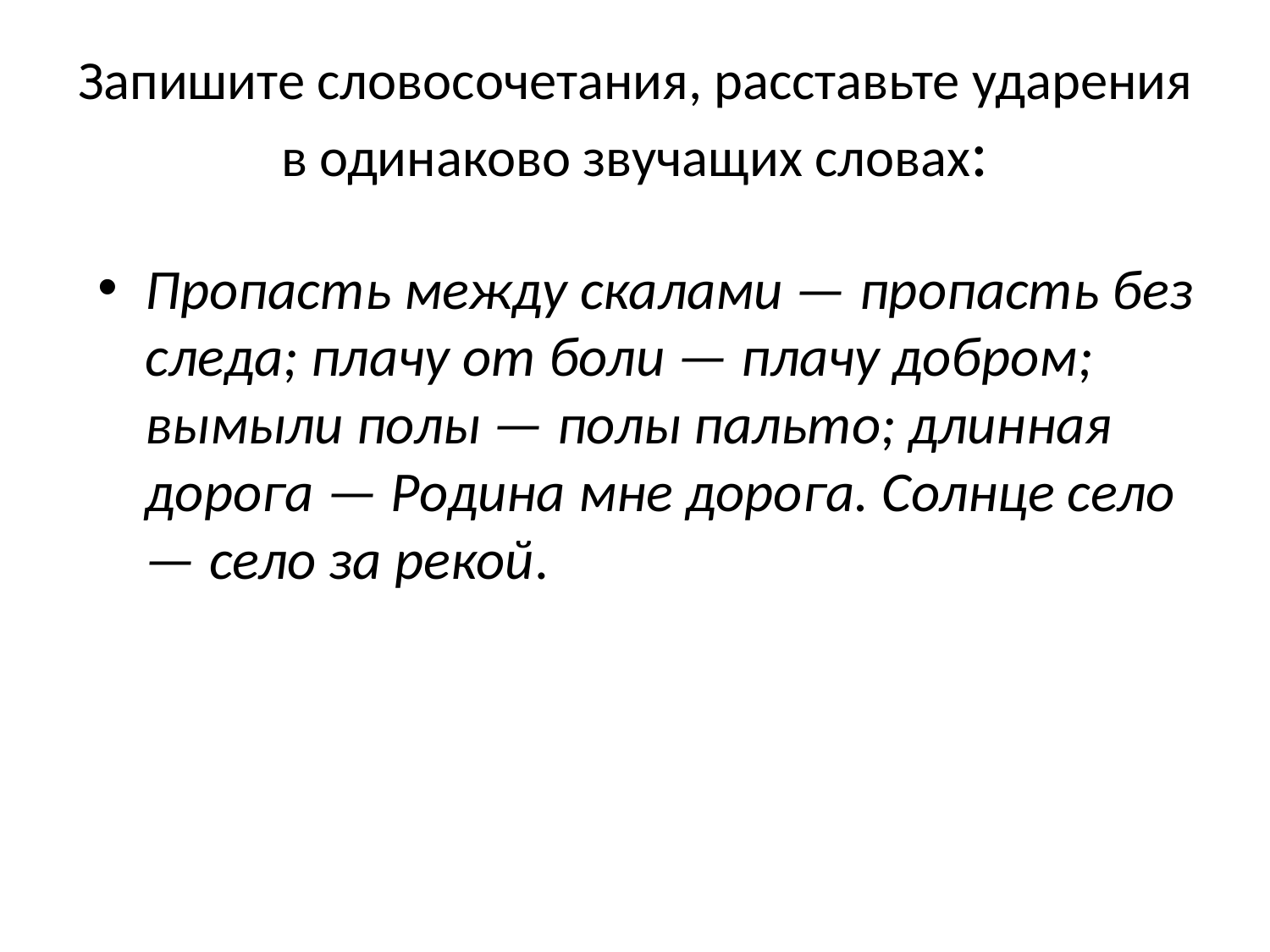

# Запишите словосочетания, расставьте ударения в одинаково звучащих словах:
Пропасть между скалами — пропасть без следа; плачу от боли — плачу добром; вымыли полы — полы пальто; длинная дорога — Родина мне дорога. Солнце село — село за рекой.